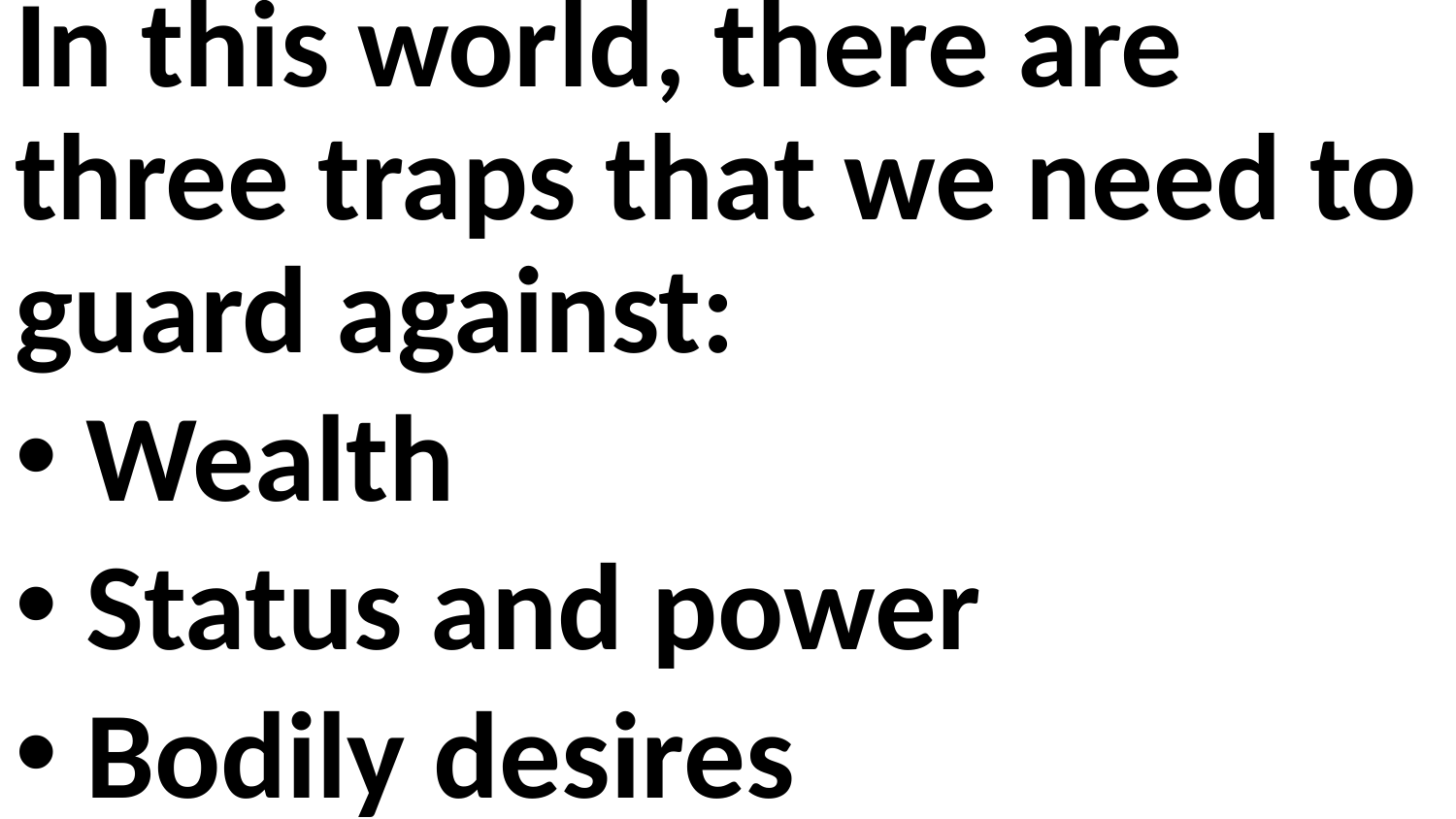

In this world, there are three traps that we need to guard against:
 Wealth
 Status and power
 Bodily desires